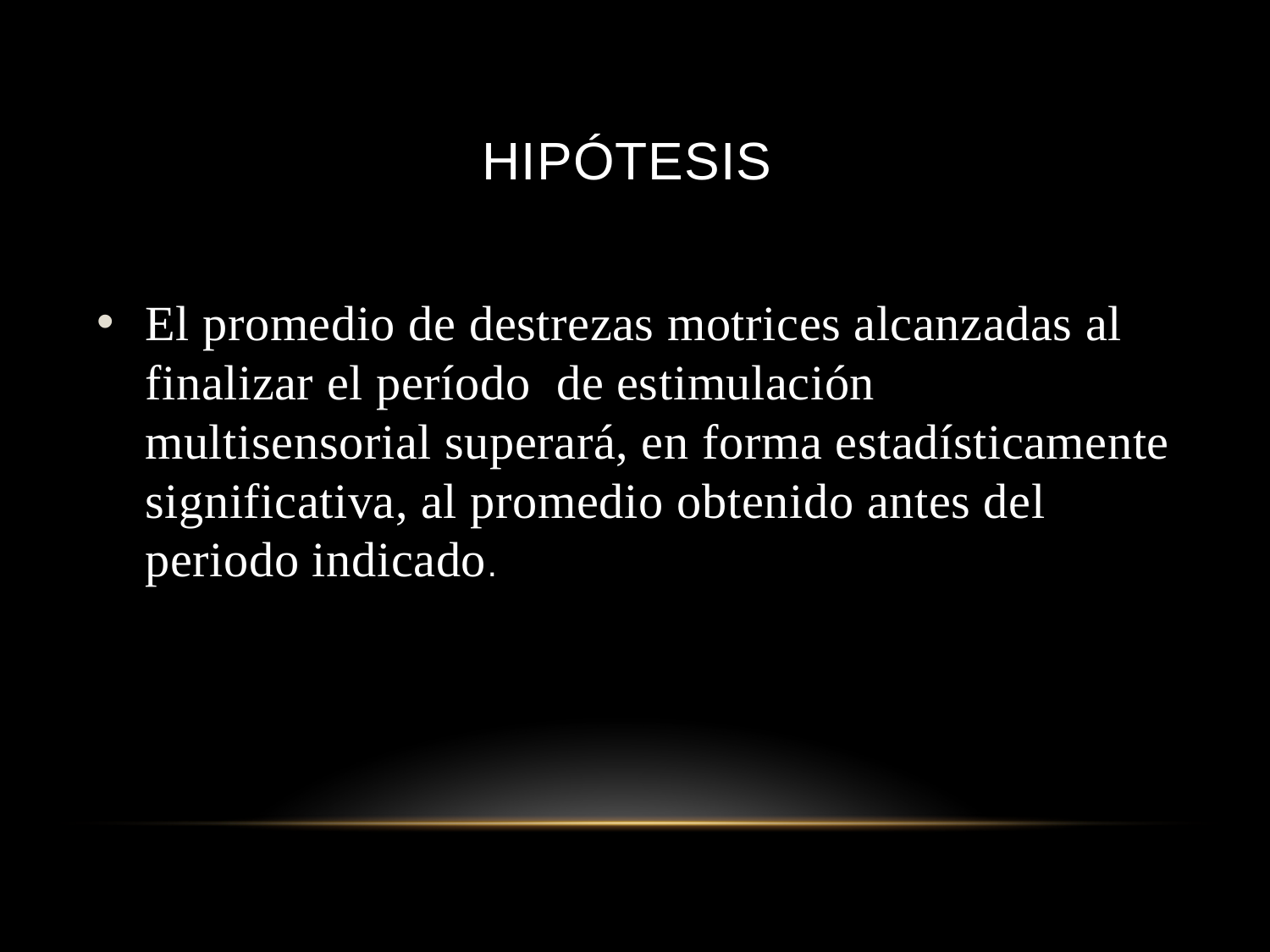

# Hipótesis

El promedio de destrezas motrices alcanzadas al finalizar el período  de estimulación multisensorial superará, en forma estadísticamente significativa, al promedio obtenido antes del periodo indicado.